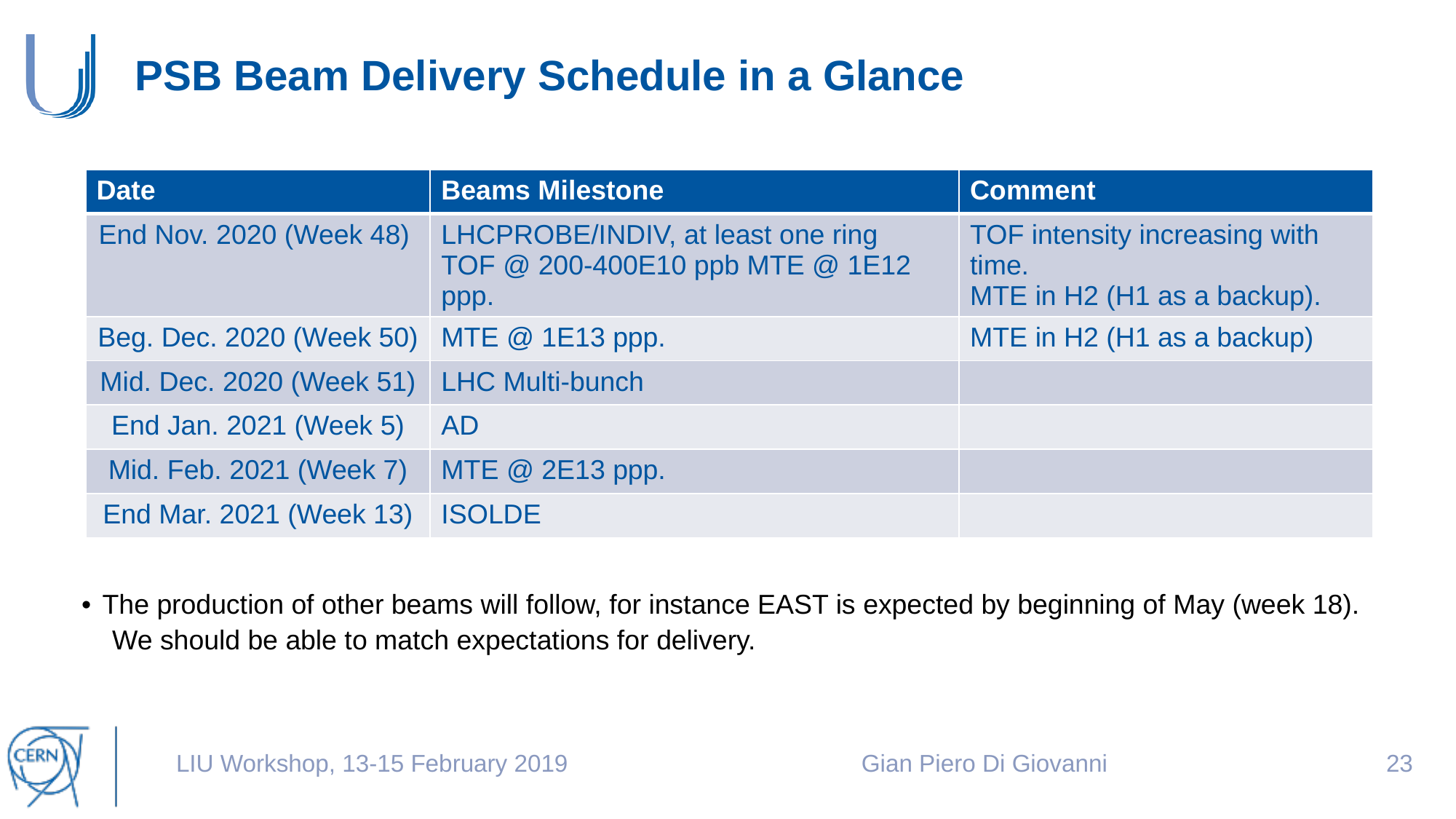

# PSB Beam Delivery Schedule in a Glance
| Date | Beams Milestone | Comment |
| --- | --- | --- |
| End Nov. 2020 (Week 48) | LHCPROBE/INDIV, at least one ring TOF @ 200-400E10 ppb MTE @ 1E12 ppp. | TOF intensity increasing with time. MTE in H2 (H1 as a backup). |
| Beg. Dec. 2020 (Week 50) | MTE @ 1E13 ppp. | MTE in H2 (H1 as a backup) |
| Mid. Dec. 2020 (Week 51) | LHC Multi-bunch |  |
| End Jan. 2021 (Week 5) | AD |  |
| Mid. Feb. 2021 (Week 7) | MTE @ 2E13 ppp. |  |
| End Mar. 2021 (Week 13) | ISOLDE |  |
The production of other beams will follow, for instance EAST is expected by beginning of May (week 18).
    We should be able to match expectations for delivery.
LIU Workshop, 13-15 February 2019
Gian Piero Di Giovanni
23